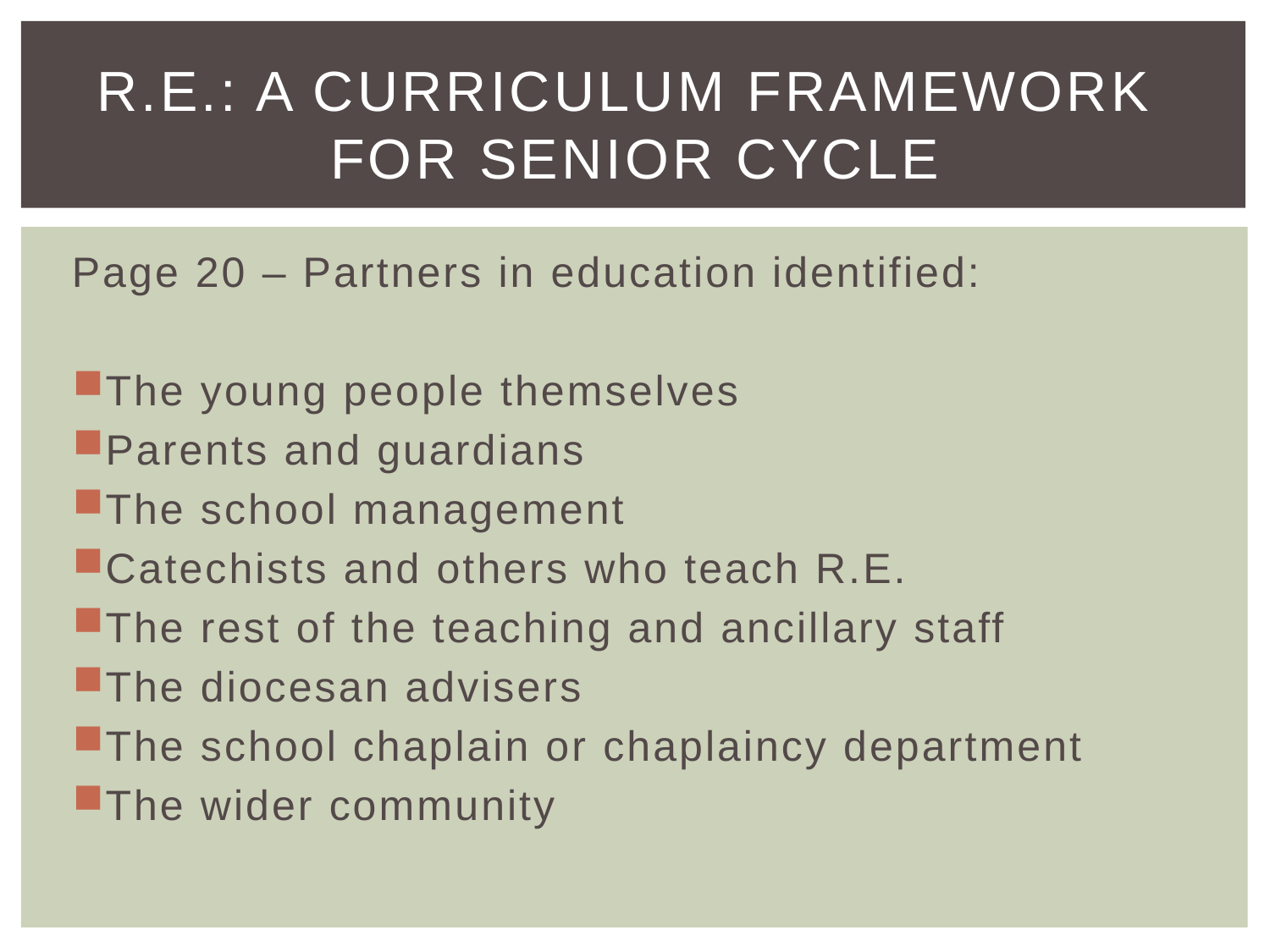

# R.E.: A curriculum Framework for Senior Cycle
Page 20 – Partners in education identified:

The young people themselves
Parents and guardians
The school management
Catechists and others who teach R.E.
The rest of the teaching and ancillary staff
The diocesan advisers
The school chaplain or chaplaincy department
The wider community